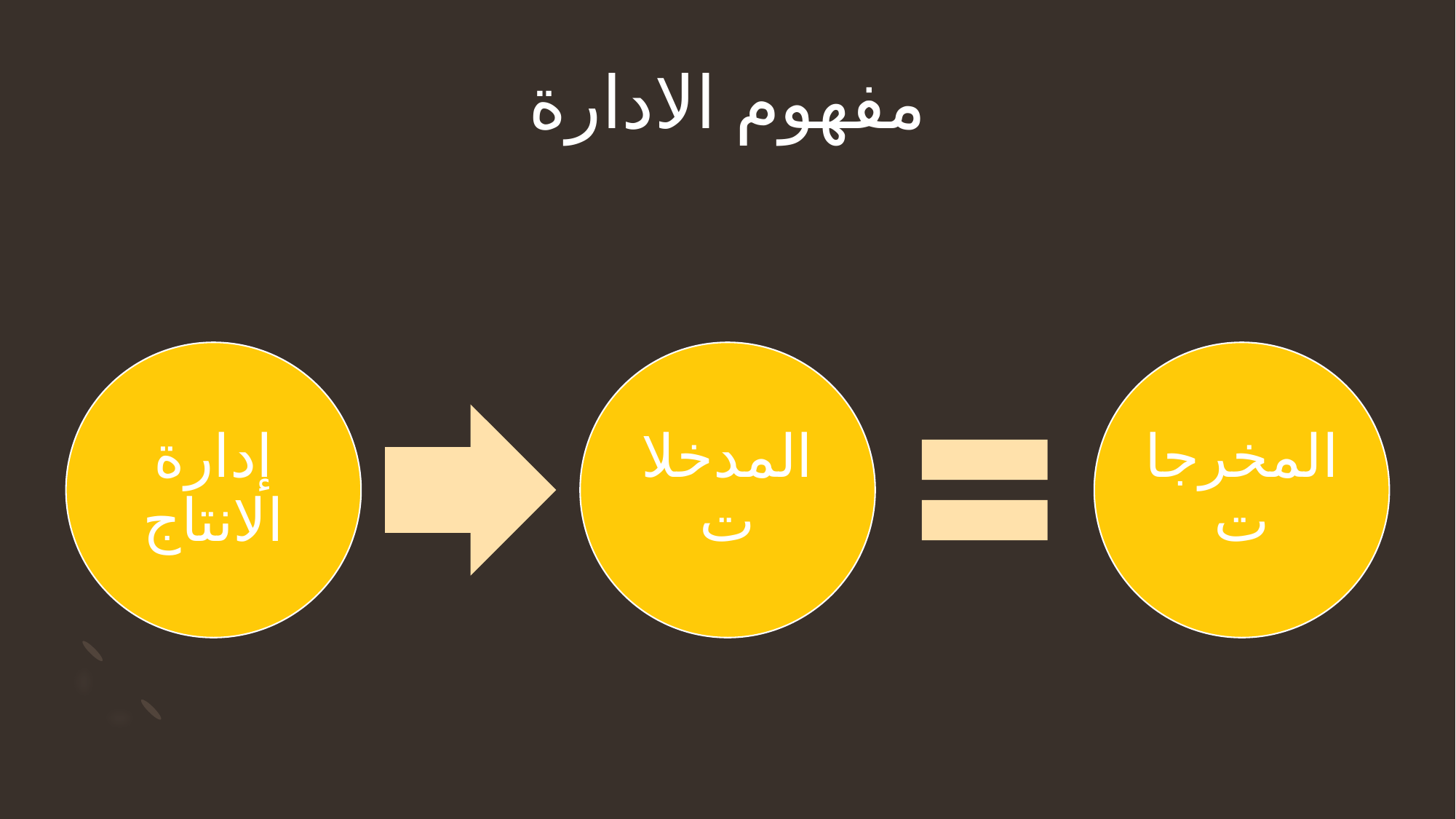

# مفهوم الادارة
إدارة الانتاج

المدخلات

المخرجات